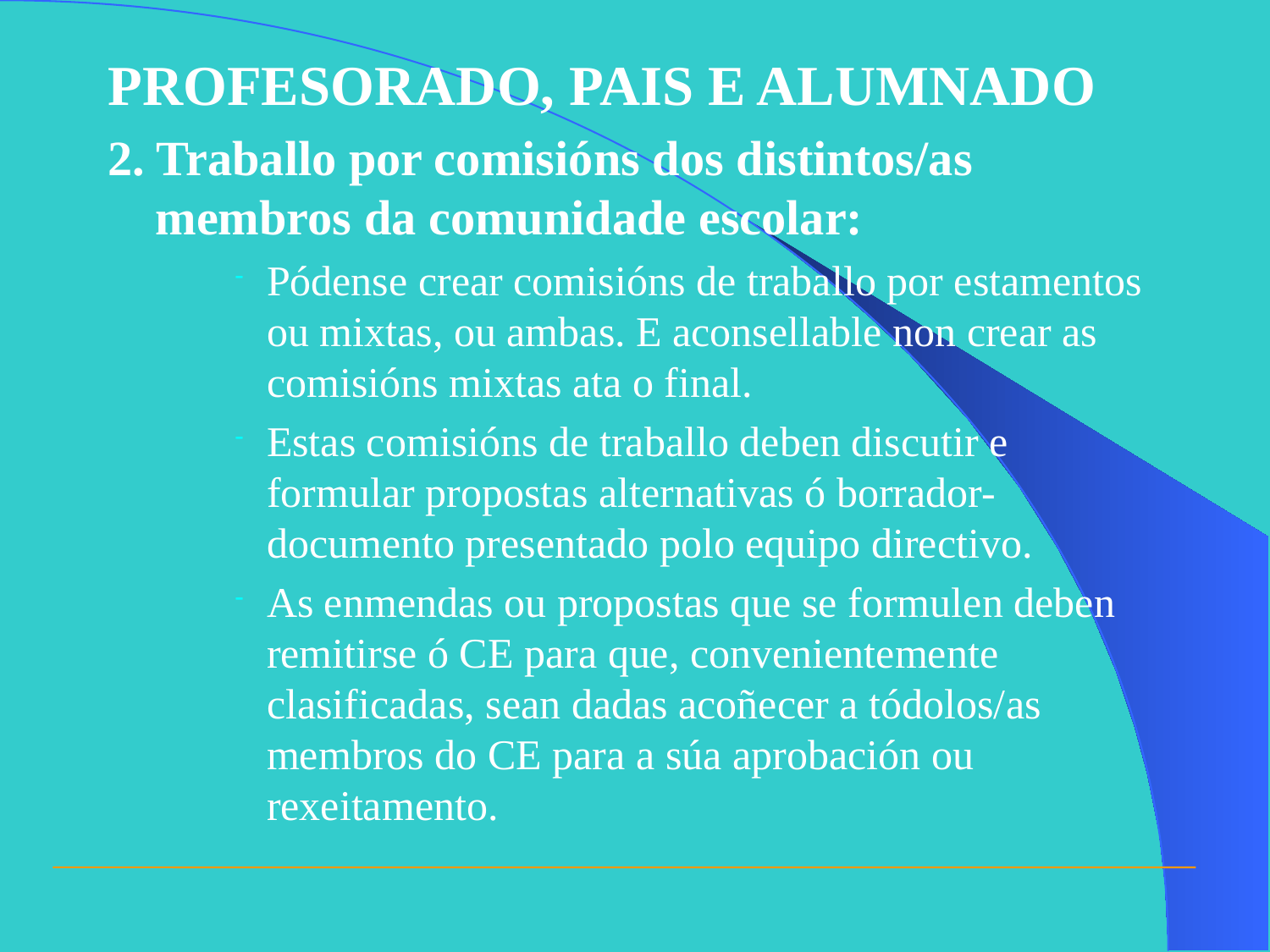

PROFESORADO, PAIS E ALUMNADO
2. Traballo por comisións dos distintos/as          membros da comunidade escolar:
Pódense crear comisións de traballo por estamentos ou mixtas, ou ambas. E aconsellable non crear as comisións mixtas ata o final.
Estas comisións de traballo deben discutir e formular propostas alternativas ó borrador-documento presentado polo equipo directivo.
As enmendas ou propostas que se formulen deben remitirse ó CE para que, convenientemente clasificadas, sean dadas acoñecer a tódolos/as membros do CE para a súa aprobación ou rexeitamento.